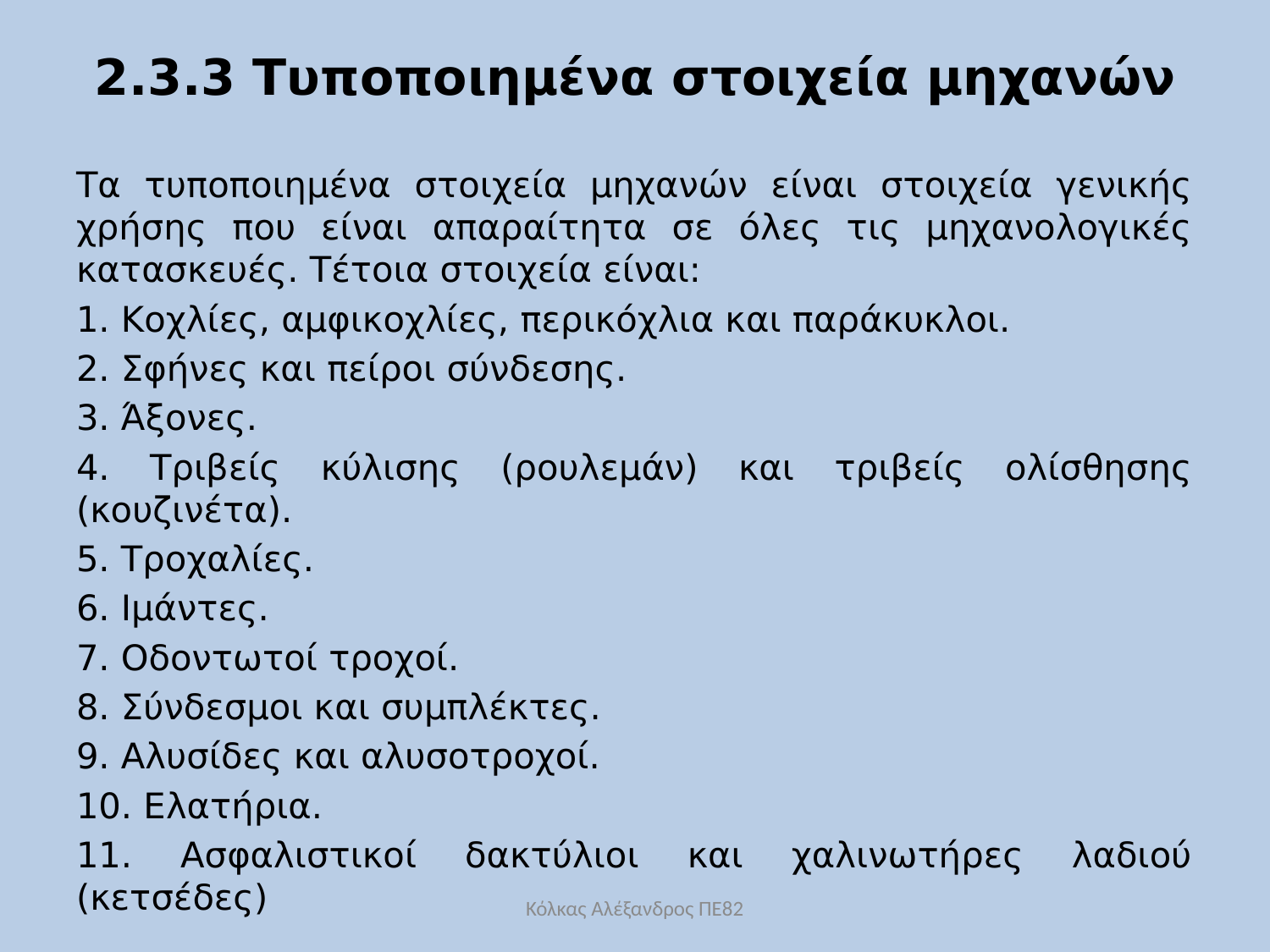

# 2.3.3 Τυποποιημένα στοιχεία μηχανών
Τα τυποποιημένα στοιχεία μηχανών είναι στοιχεία γενικής χρήσης που είναι απαραίτητα σε όλες τις μηχανολογικές κατασκευές. Τέτοια στοιχεία είναι:
1. Κοχλίες, αμφικοχλίες, περικόχλια και παράκυκλοι.
2. Σφήνες και πείροι σύνδεσης.
3. Άξονες.
4. Τριβείς κύλισης (ρουλεμάν) και τριβείς ολίσθησης (κουζινέτα).
5. Τροχαλίες.
6. Ιμάντες.
7. Οδοντωτοί τροχοί.
8. Σύνδεσμοι και συμπλέκτες.
9. Αλυσίδες και αλυσοτροχοί.
10. Ελατήρια.
11. Ασφαλιστικοί δακτύλιοι και χαλινωτήρες λαδιού (κετσέδες)
Κόλκας Αλέξανδρος ΠΕ82